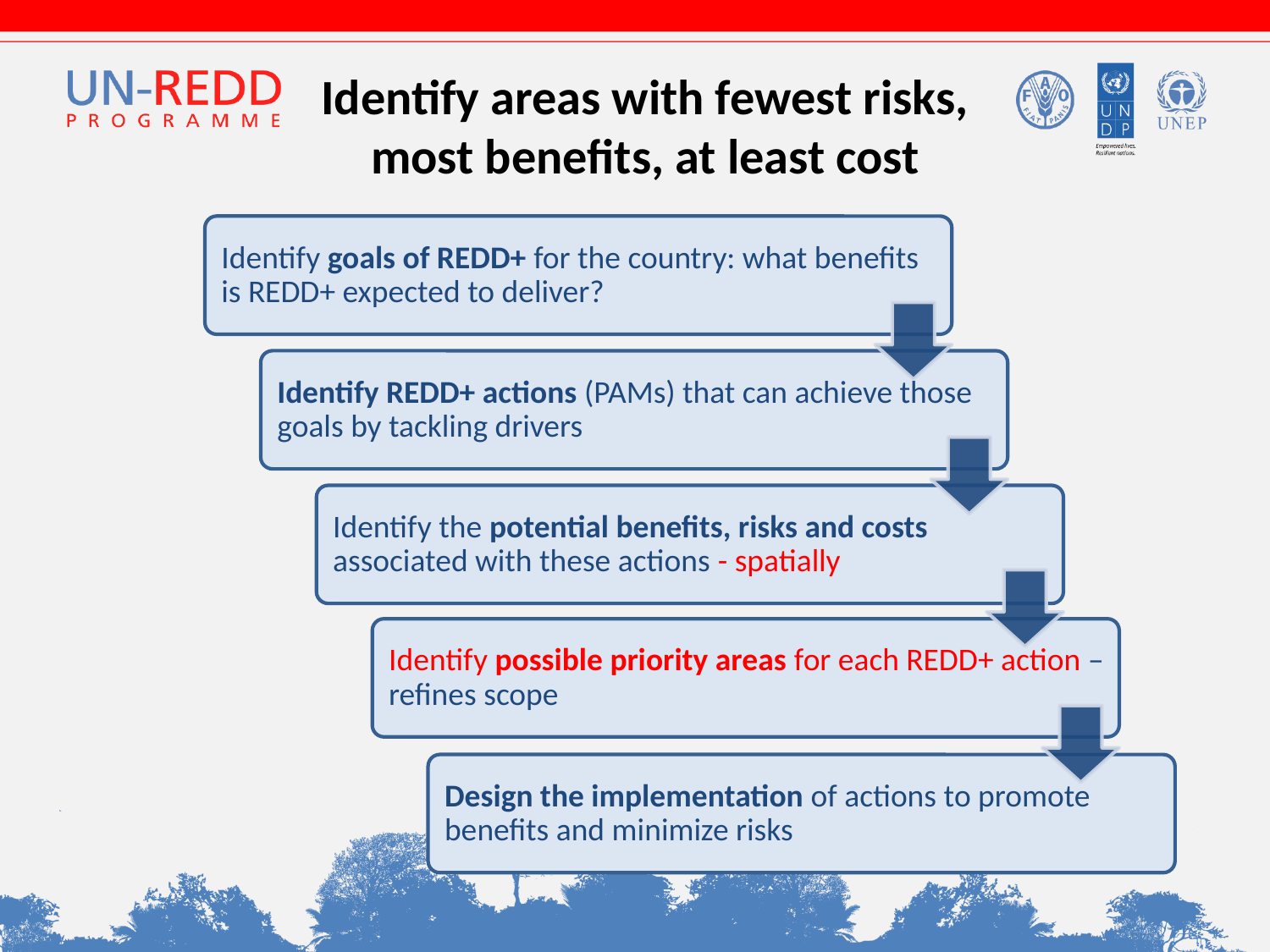

# Identify areas with fewest risks, most benefits, at least cost
Identify goals of REDD+ for the country: what benefits is REDD+ expected to deliver?
Identify REDD+ actions (PAMs) that can achieve those goals by tackling drivers
Identify the potential benefits, risks and costs associated with these actions - spatially
Identify possible priority areas for each REDD+ action – refines scope
Design the implementation of actions to promote benefits and minimize risks